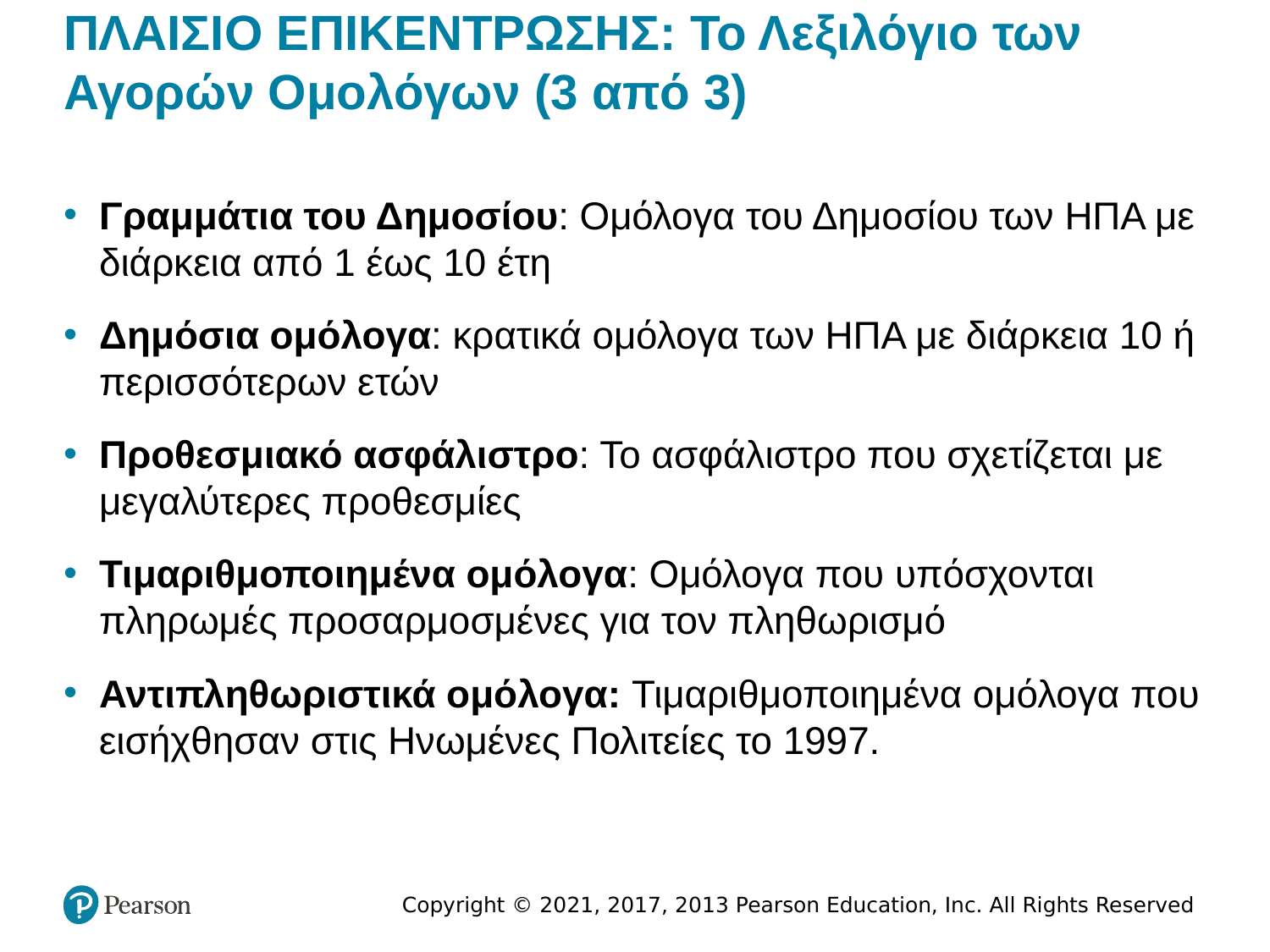

# ΠΛΑΙΣΙΟ ΕΠΙΚΕΝΤΡΩΣΗΣ: Το Λεξιλόγιο των Αγορών Ομολόγων (3 από 3)
Γραμμάτια του Δημοσίου: Ομόλογα του Δημοσίου των ΗΠΑ με διάρκεια από 1 έως 10 έτη
Δημόσια ομόλογα: κρατικά ομόλογα των ΗΠΑ με διάρκεια 10 ή περισσότερων ετών
Προθεσμιακό ασφάλιστρο: Το ασφάλιστρο που σχετίζεται με μεγαλύτερες προθεσμίες
Τιμαριθμοποιημένα ομόλογα: Ομόλογα που υπόσχονται πληρωμές προσαρμοσμένες για τον πληθωρισμό
Αντιπληθωριστικά ομόλογα: Τιμαριθμοποιημένα ομόλογα που εισήχθησαν στις Ηνωμένες Πολιτείες το 1997.